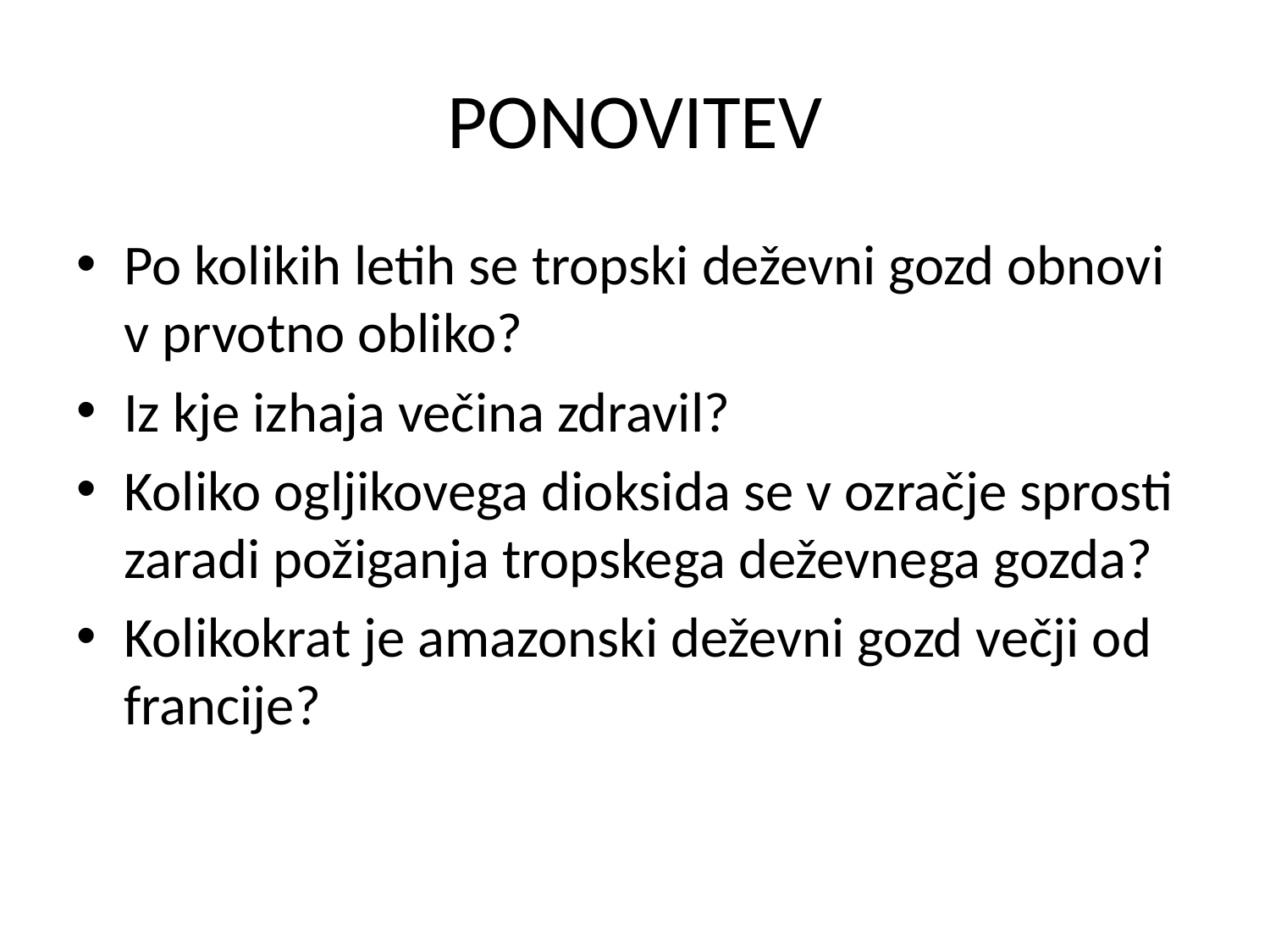

# PONOVITEV
Po kolikih letih se tropski deževni gozd obnovi v prvotno obliko?
Iz kje izhaja večina zdravil?
Koliko ogljikovega dioksida se v ozračje sprosti zaradi požiganja tropskega deževnega gozda?
Kolikokrat je amazonski deževni gozd večji od francije?